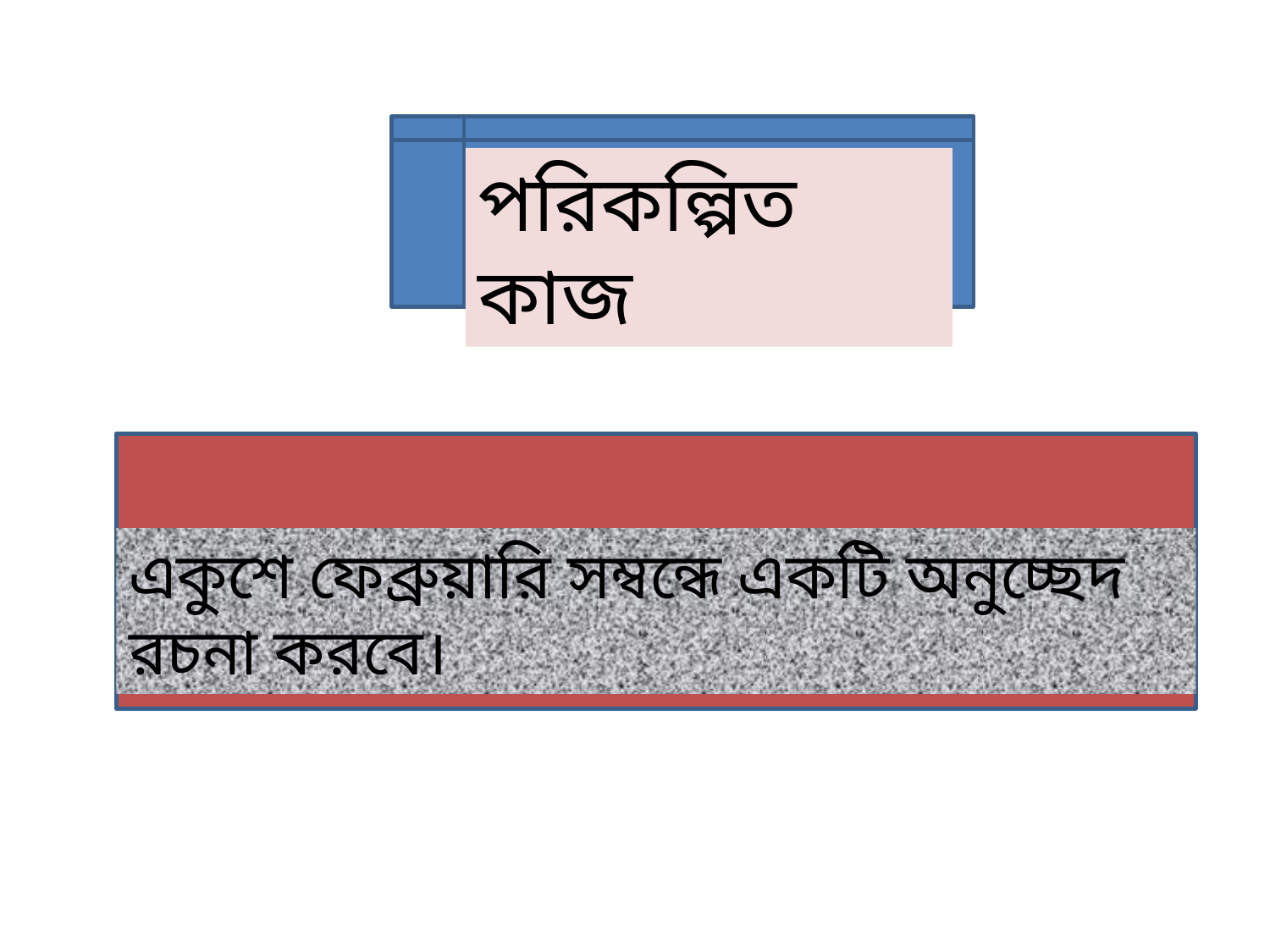

পরিকল্পিত কাজ

একুশে ফেব্রুয়ারি সম্বন্ধে একটি অনুচ্ছেদ রচনা করবে।